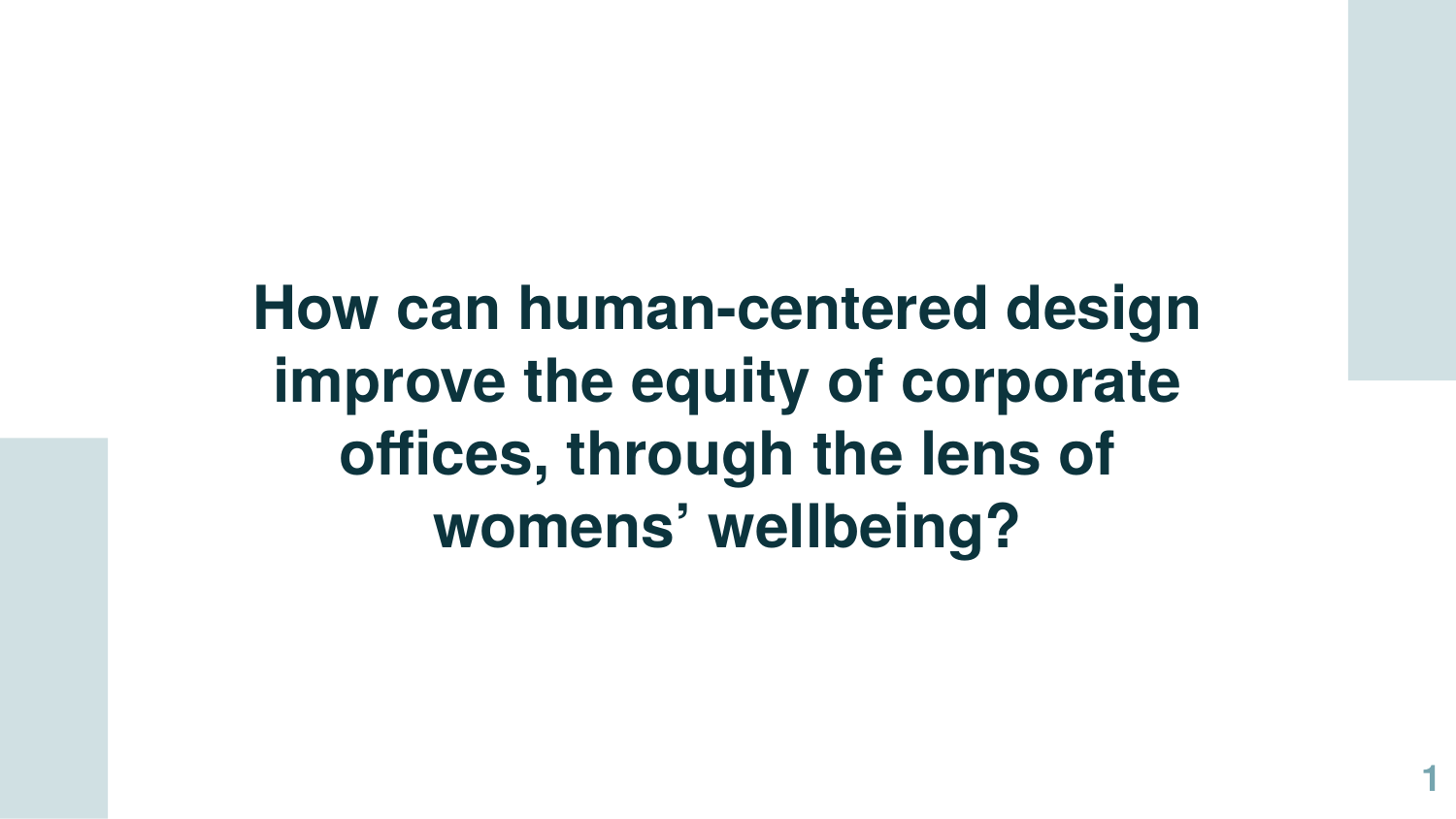

How can human-centered design improve the equity of corporate offices, through the lens of womens’ wellbeing?

1